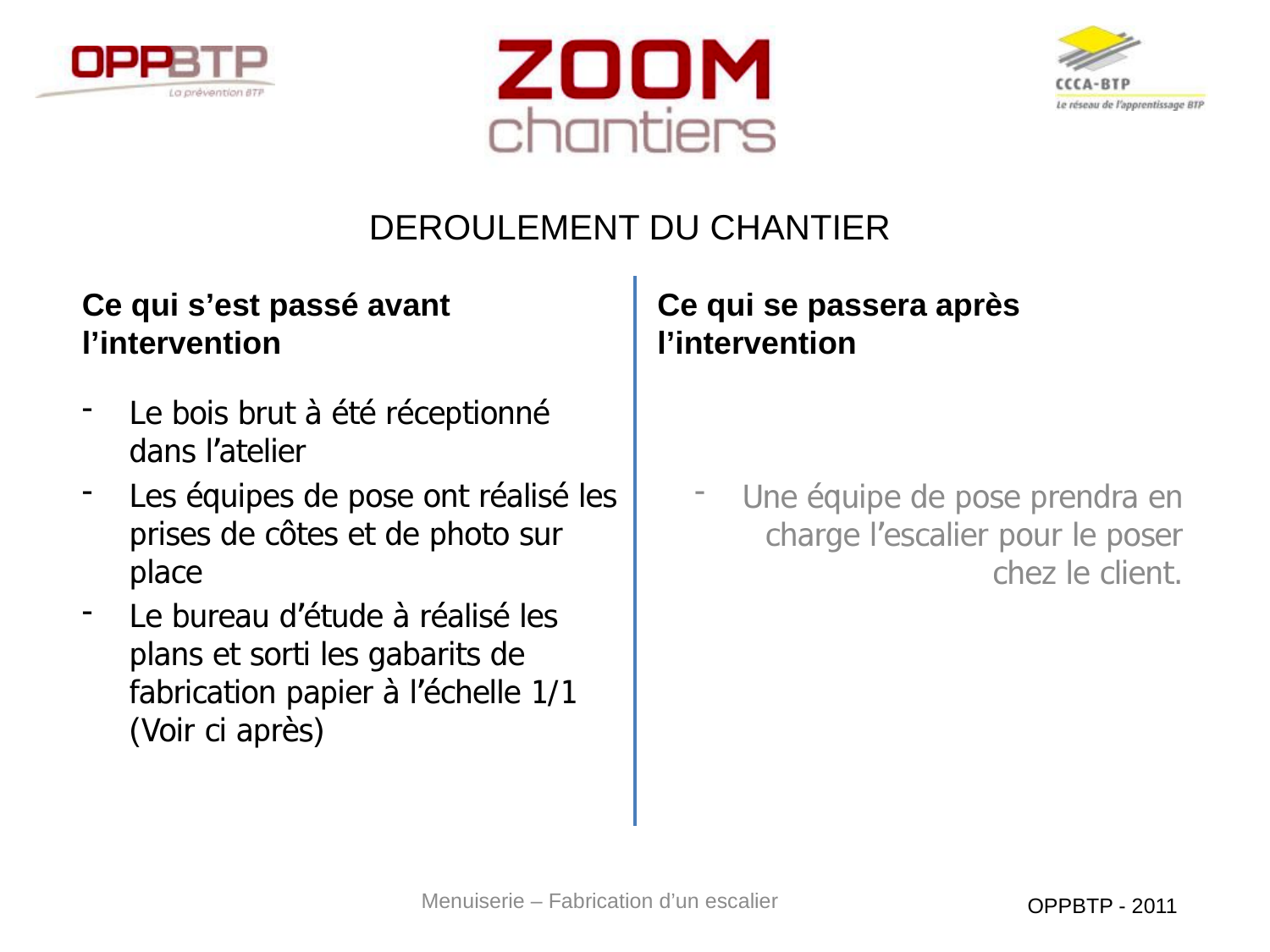

# DEROULEMENT DU CHANTIER
Ce qui s’est passé avant l’intervention
Ce qui se passera après l’intervention
Le bois brut à été réceptionné dans l’atelier
Les équipes de pose ont réalisé les prises de côtes et de photo sur place
Le bureau d’étude à réalisé les plans et sorti les gabarits de fabrication papier à l’échelle 1/1 (Voir ci après)

Une équipe de pose prendra en charge l’escalier pour le poser chez le client.